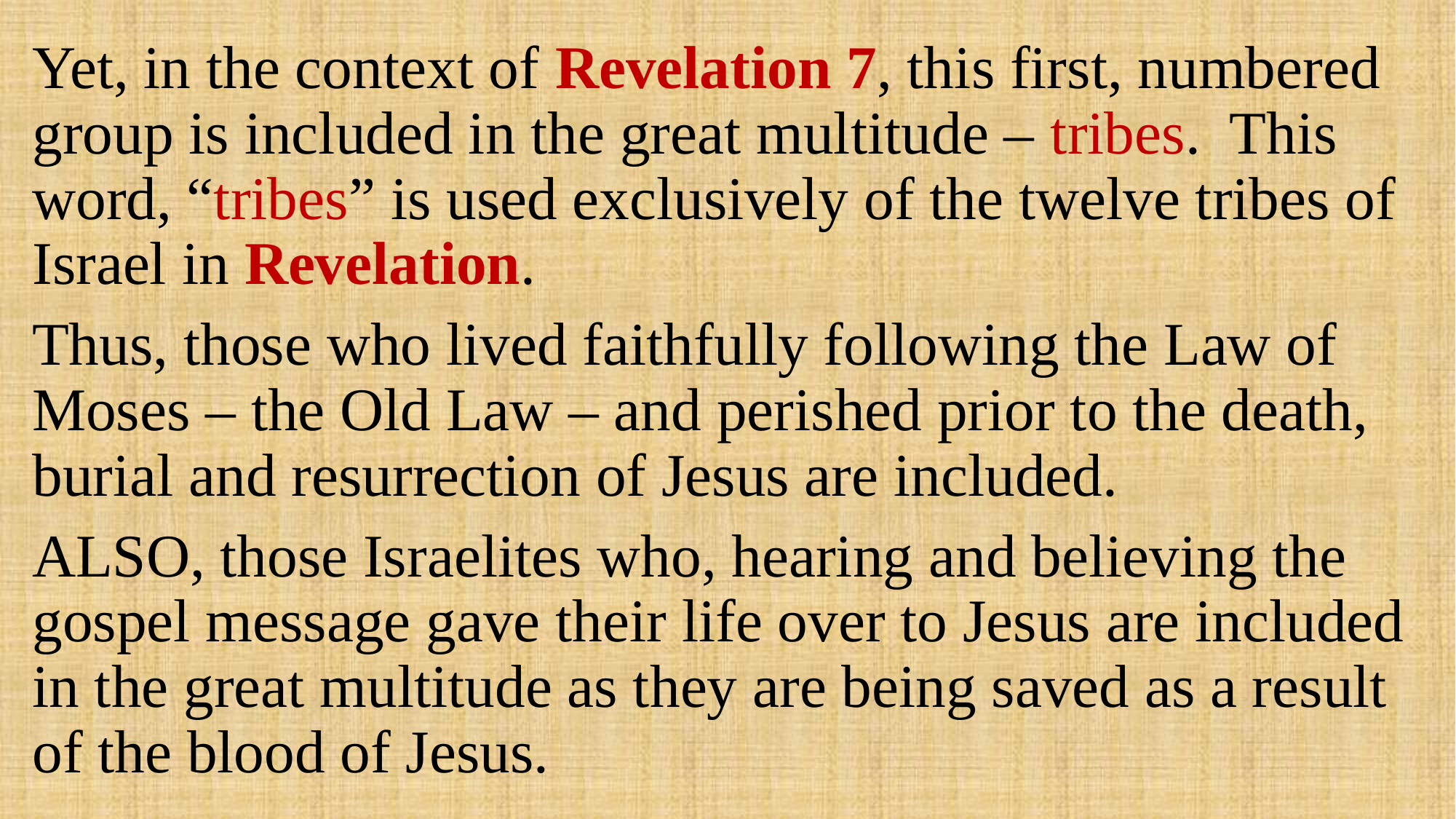

Yet, in the context of Revelation 7, this first, numbered group is included in the great multitude – tribes.  This word, “tribes” is used exclusively of the twelve tribes of Israel in Revelation.
Thus, those who lived faithfully following the Law of Moses – the Old Law – and perished prior to the death, burial and resurrection of Jesus are included.
ALSO, those Israelites who, hearing and believing the gospel message gave their life over to Jesus are included in the great multitude as they are being saved as a result of the blood of Jesus.